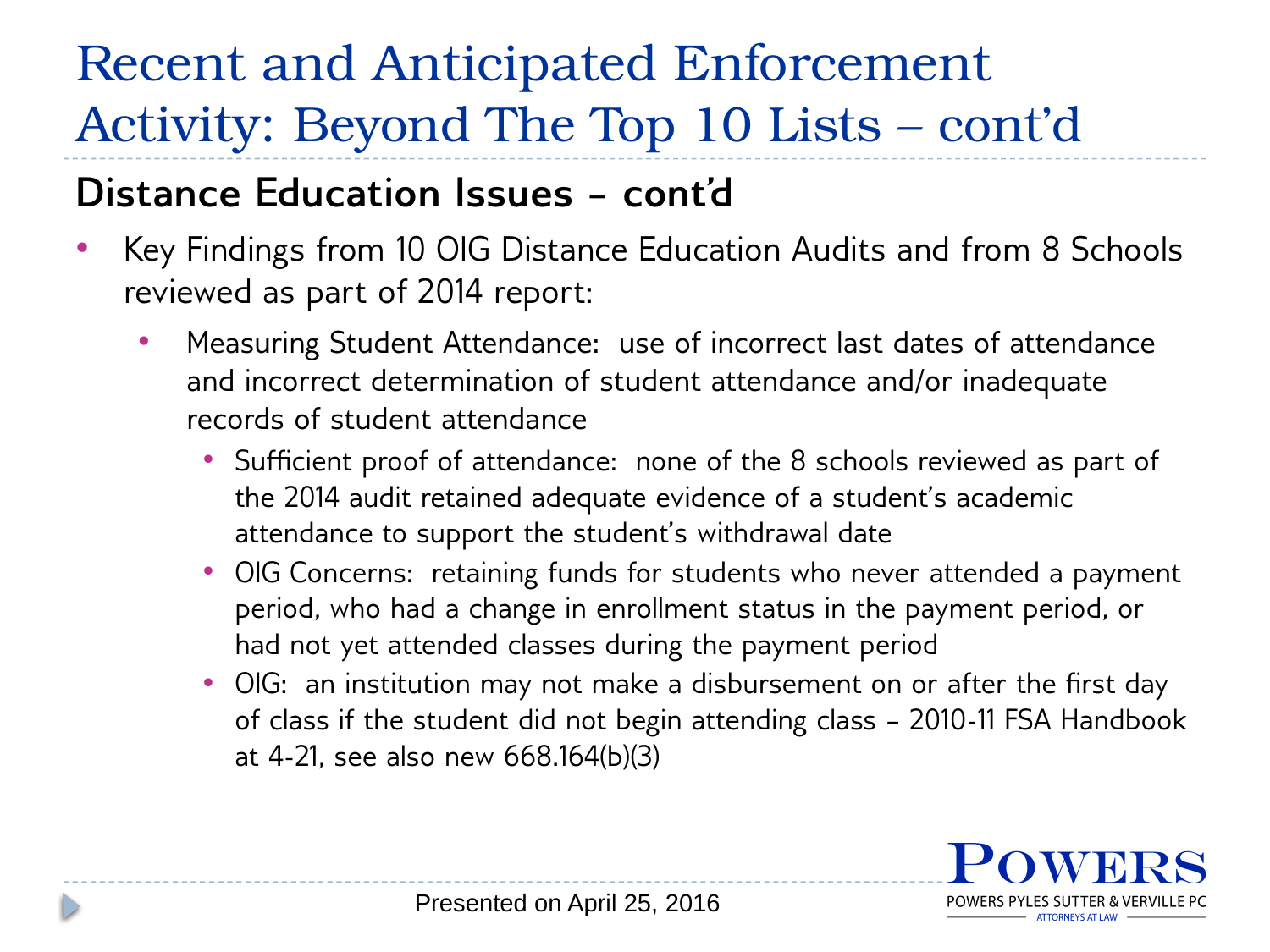

# Recent and Anticipated Enforcement Activity: Beyond The Top 10 Lists – cont’d
Distance Education Issues – cont’d
Key Findings from 10 OIG Distance Education Audits and from 8 Schools reviewed as part of 2014 report:
Measuring Student Attendance:  use of incorrect last dates of attendance and incorrect determination of student attendance and/or inadequate records of student attendance
Sufficient proof of attendance:  none of the 8 schools reviewed as part of the 2014 audit retained adequate evidence of a student’s academic attendance to support the student’s withdrawal date
OIG Concerns:  retaining funds for students who never attended a payment period, who had a change in enrollment status in the payment period, or had not yet attended classes during the payment period
OIG:  an institution may not make a disbursement on or after the first day of class if the student did not begin attending class – 2010-11 FSA Handbook at 4-21, see also new 668.164(b)(3)
Presented on April 25, 2016